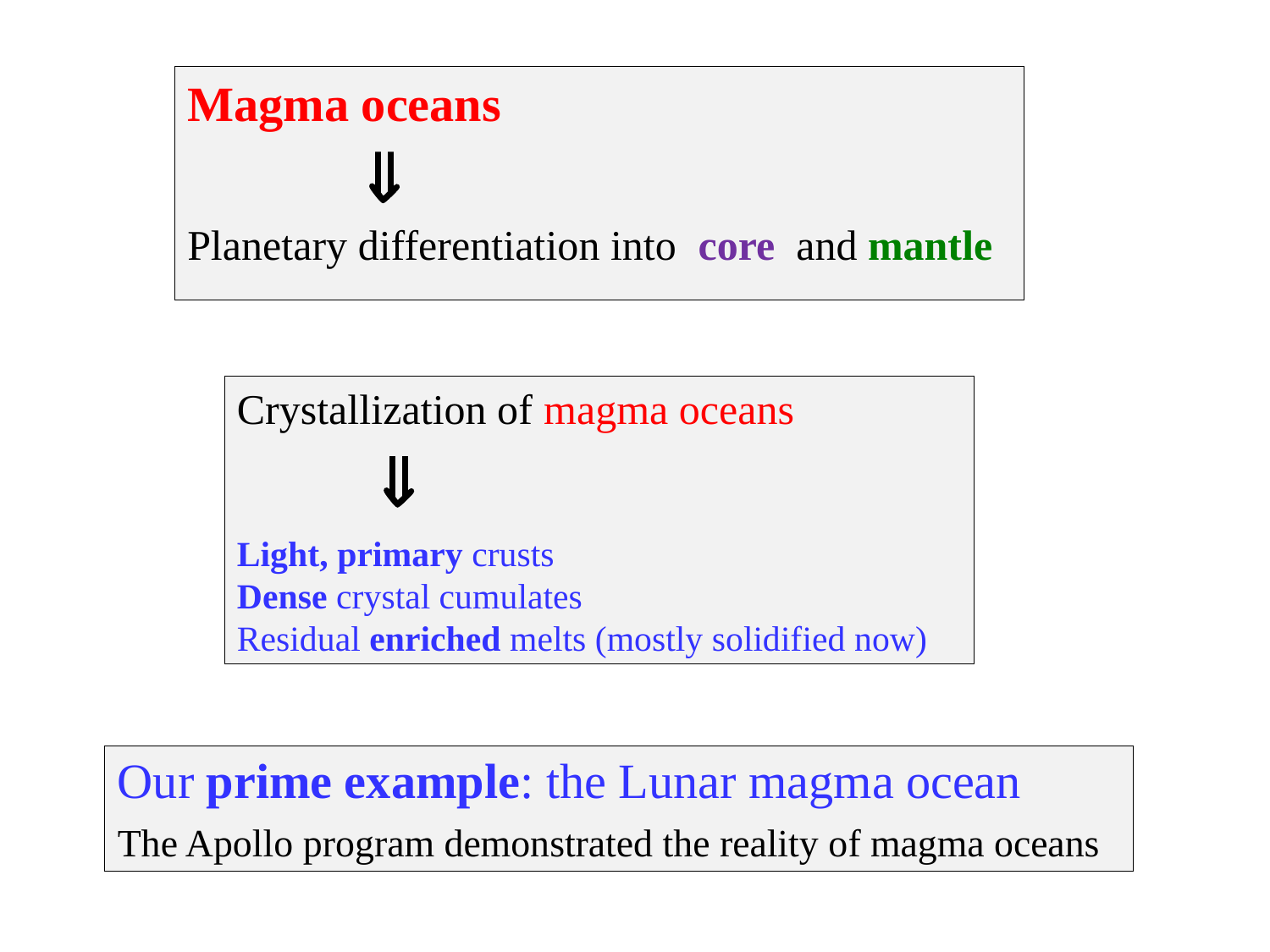

Magma oceans
          ⇓
Planetary differentiation into  core  and mantle

Crystallization of magma oceans

        ⇓
Light, primary crusts
Dense crystal cumulates
Residual enriched melts (mostly solidified now)
Our prime example: the Lunar magma ocean
The Apollo program demonstrated the reality of magma oceans